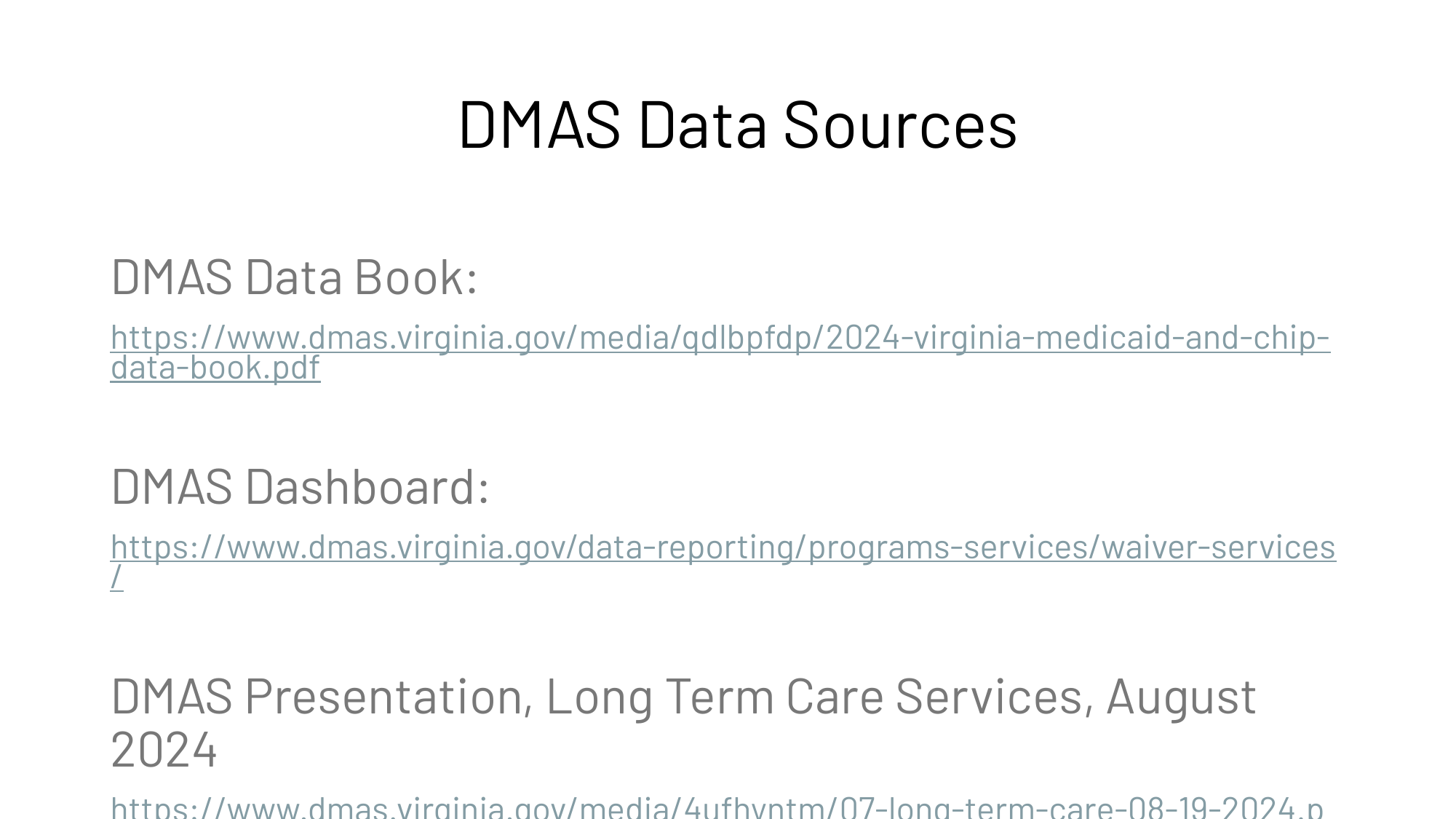

# DMAS Data Sources
DMAS Data Book:
https://www.dmas.virginia.gov/media/qdlbpfdp/2024-virginia-medicaid-and-chip-data-book.pdf

DMAS Dashboard:
https://www.dmas.virginia.gov/data-reporting/programs-services/waiver-services/

DMAS Presentation, Long Term Care Services, August 2024
https://www.dmas.virginia.gov/media/4ufhyntm/07-long-term-care-08-19-2024.pdf